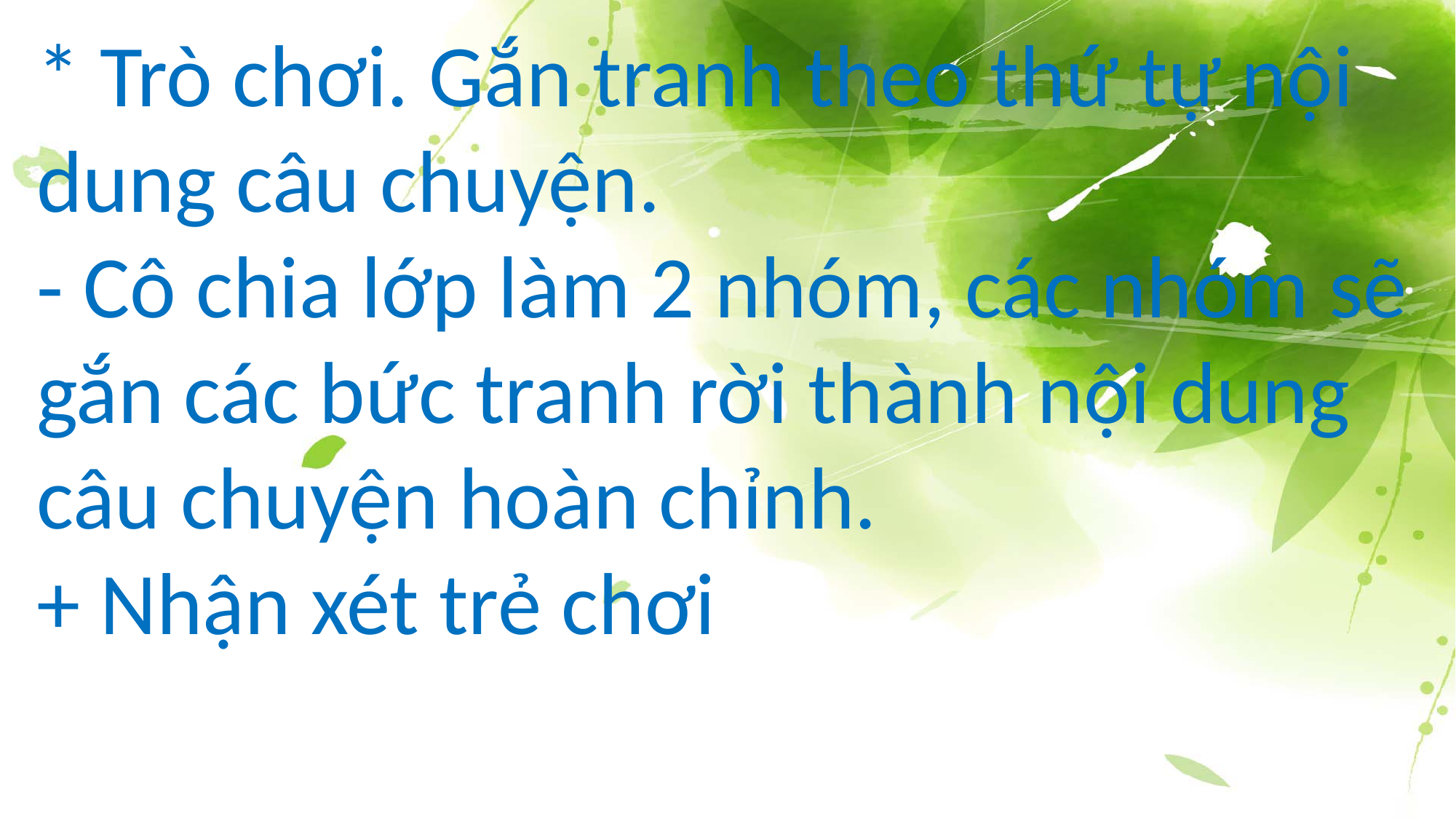

* Trò chơi. Gắn tranh theo thứ tự nội dung câu chuyện.
- Cô chia lớp làm 2 nhóm, các nhóm sẽ gắn các bức tranh rời thành nội dung câu chuyện hoàn chỉnh.
+ Nhận xét trẻ chơi